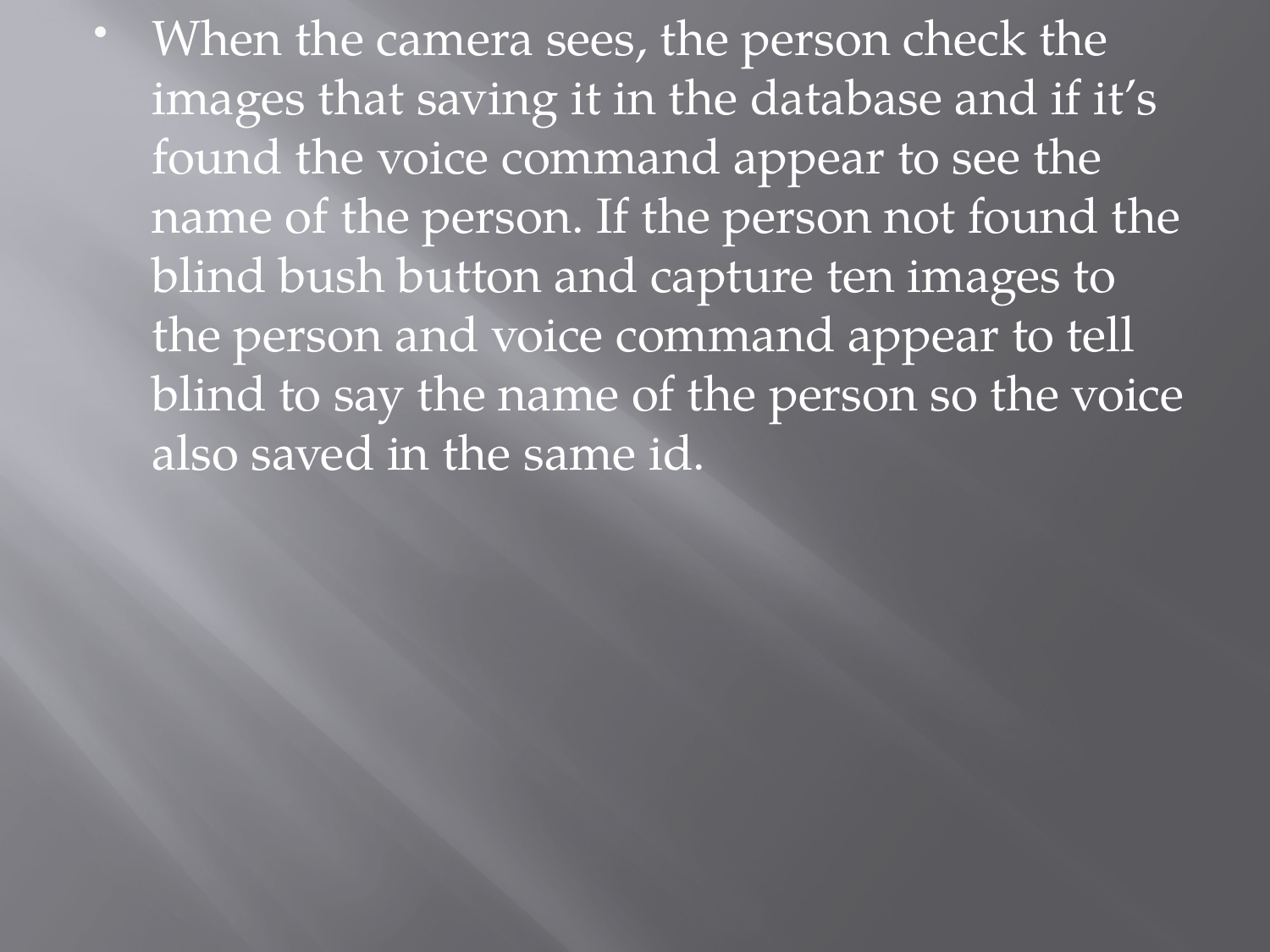

When the camera sees, the person check the images that saving it in the database and if it’s found the voice command appear to see the name of the person. If the person not found the blind bush button and capture ten images to the person and voice command appear to tell blind to say the name of the person so the voice also saved in the same id.